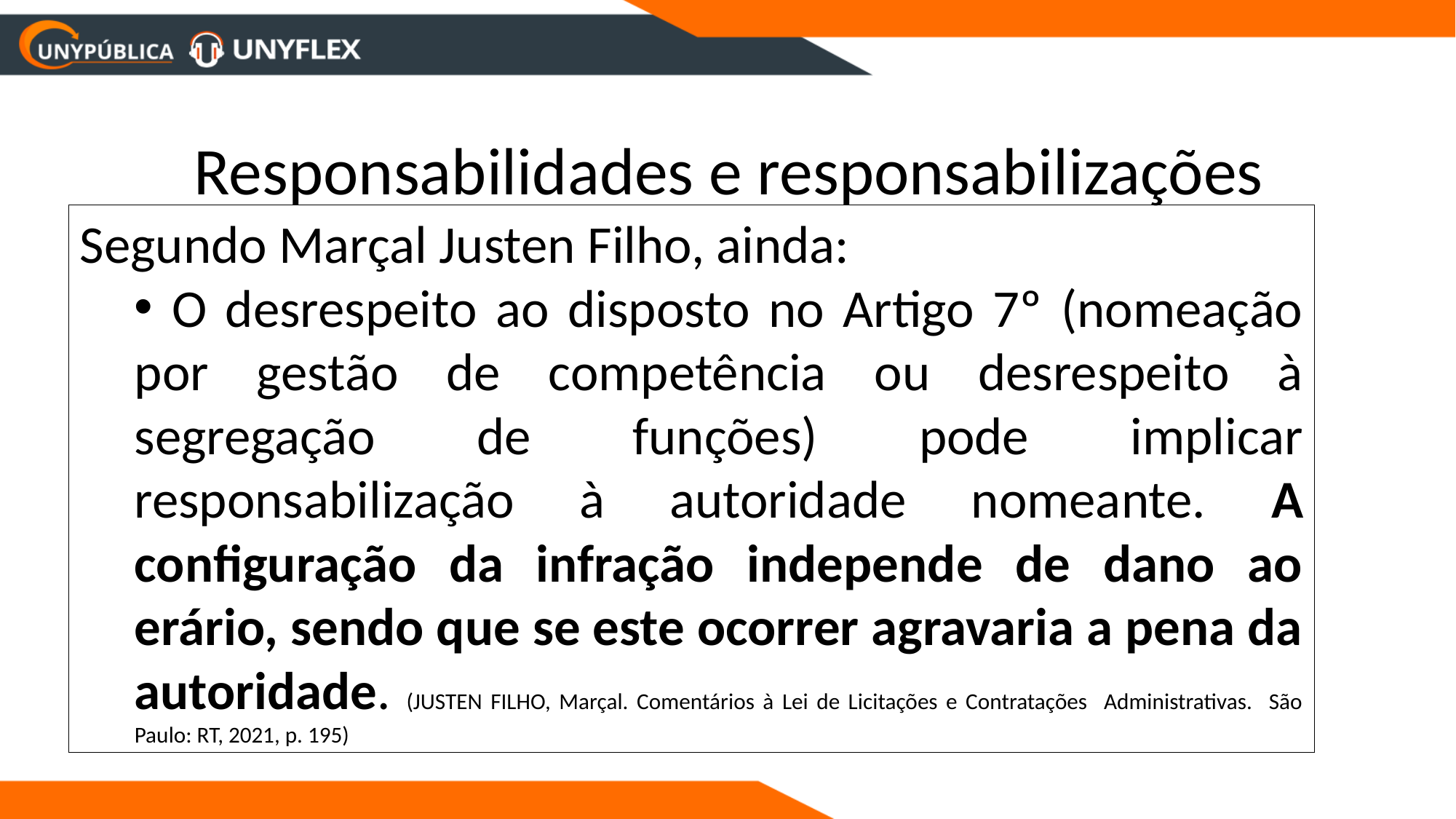

# Responsabilidades e responsabilizações
Segundo Marçal Justen Filho, ainda:
 O desrespeito ao disposto no Artigo 7º (nomeação por gestão de competência ou desrespeito à segregação de funções) pode implicar responsabilização à autoridade nomeante. A configuração da infração independe de dano ao erário, sendo que se este ocorrer agravaria a pena da autoridade. (JUSTEN FILHO, Marçal. Comentários à Lei de Licitações e Contratações  Administrativas.  São Paulo: RT, 2021, p. 195)